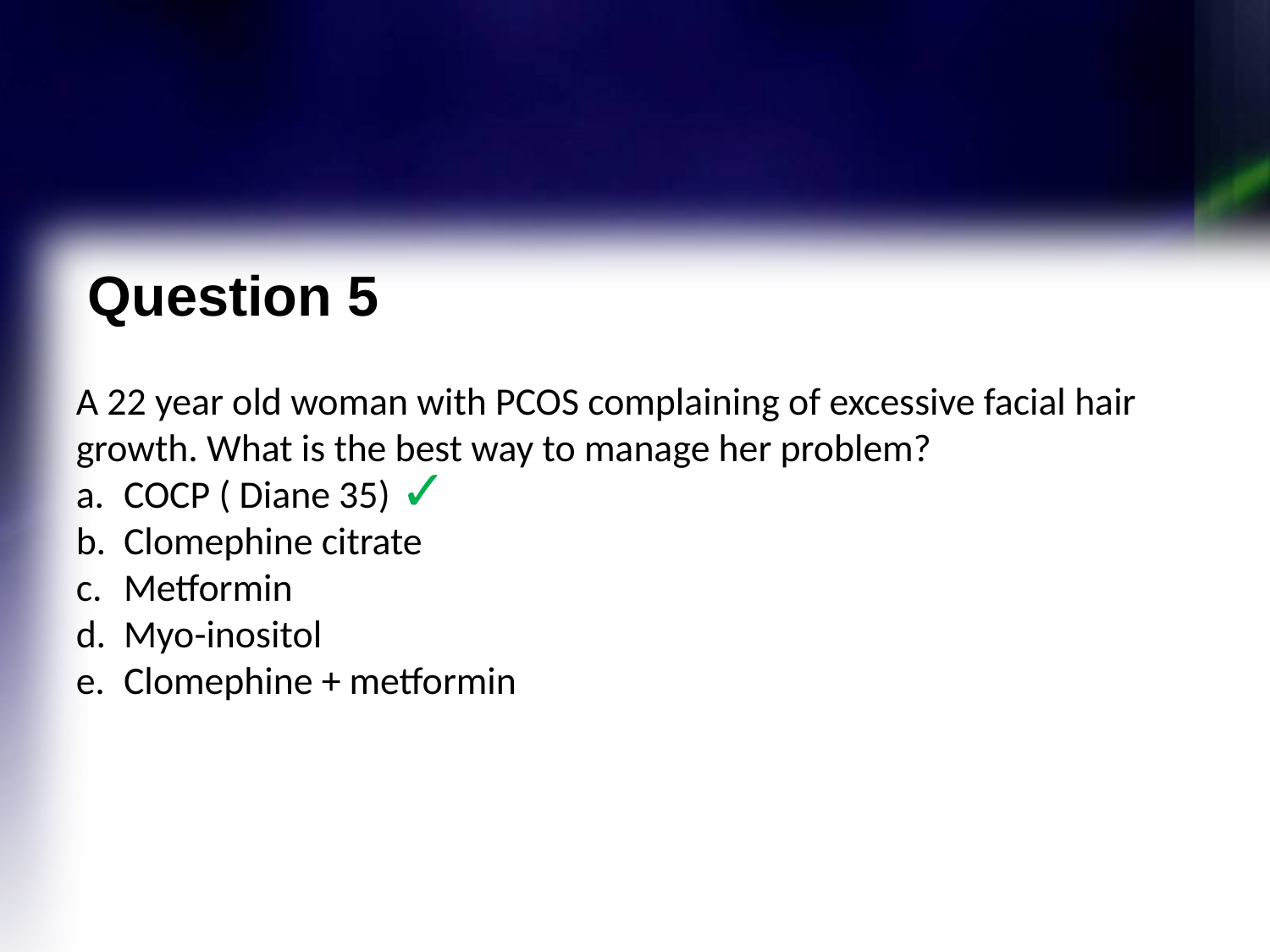

Question 5
A 22 year old woman with PCOS complaining of excessive facial hair growth. What is the best way to manage her problem?
COCP ( Diane 35)
Clomephine citrate
Metformin
Myo-inositol
Clomephine + metformin
✓